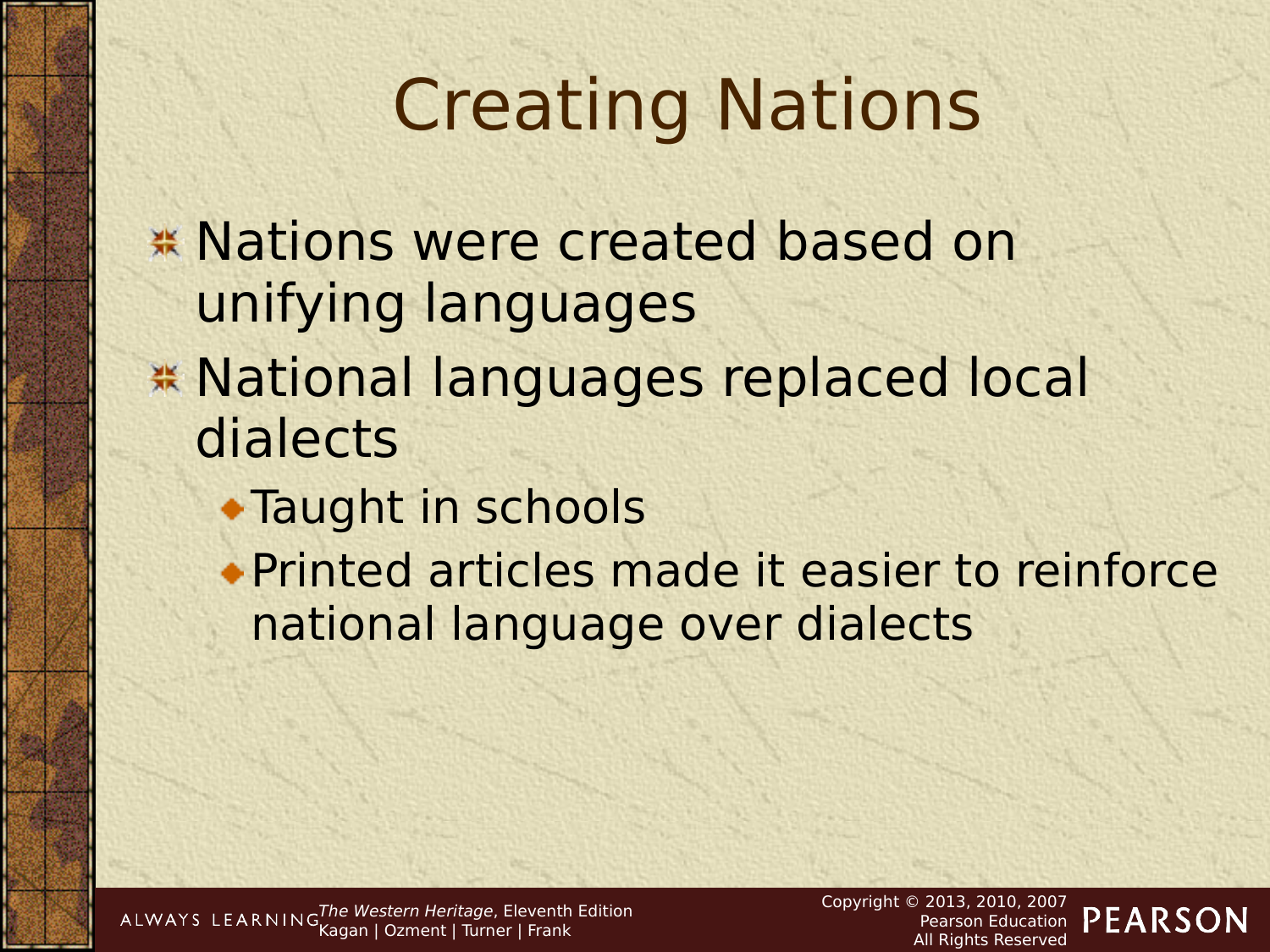

Creating Nations
Nations were created based on unifying languages
National languages replaced local dialects
Taught in schools
Printed articles made it easier to reinforce national language over dialects